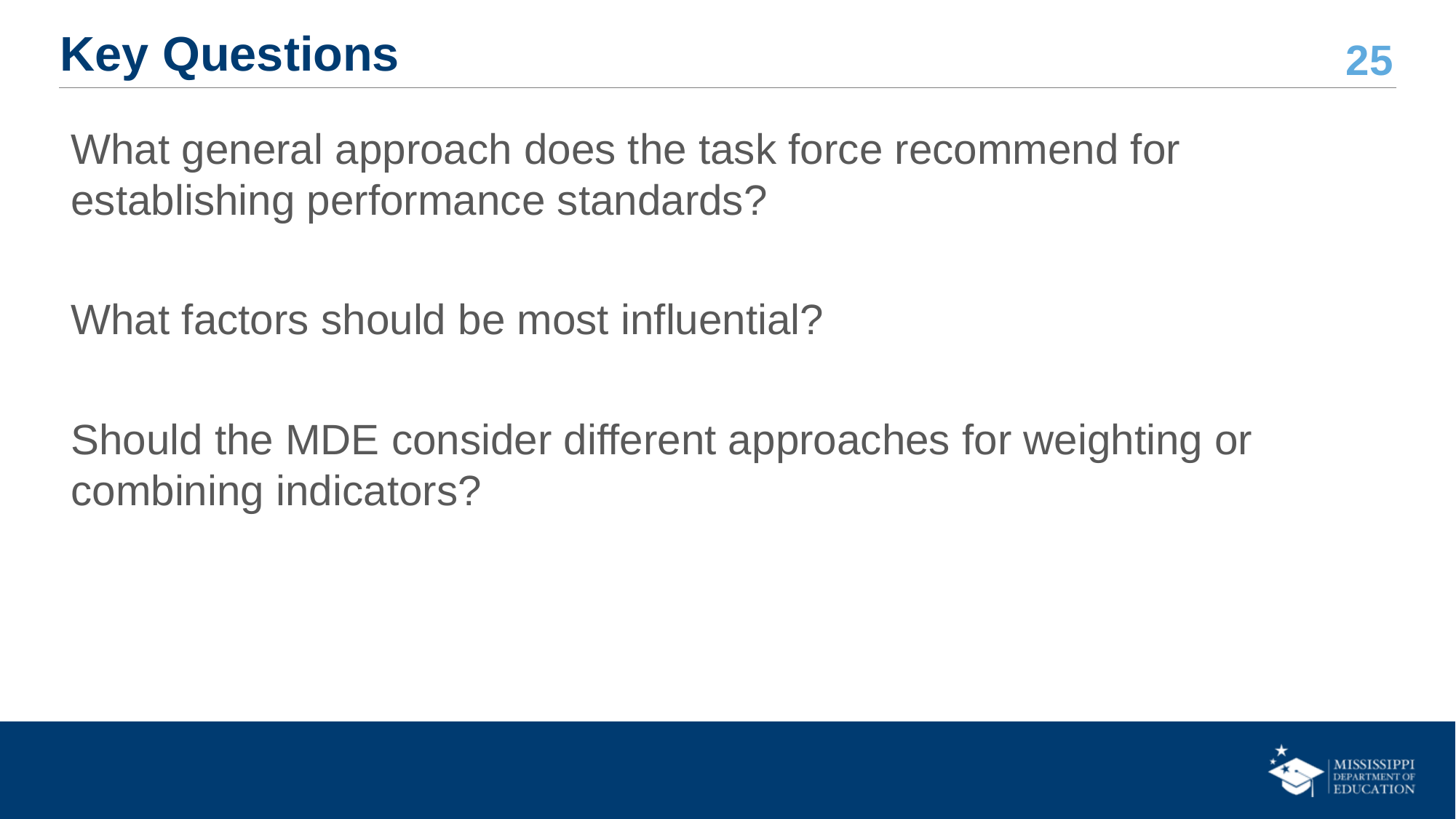

# Key Questions
What general approach does the task force recommend for establishing performance standards?

What factors should be most influential?

Should the MDE consider different approaches for weighting or combining indicators?